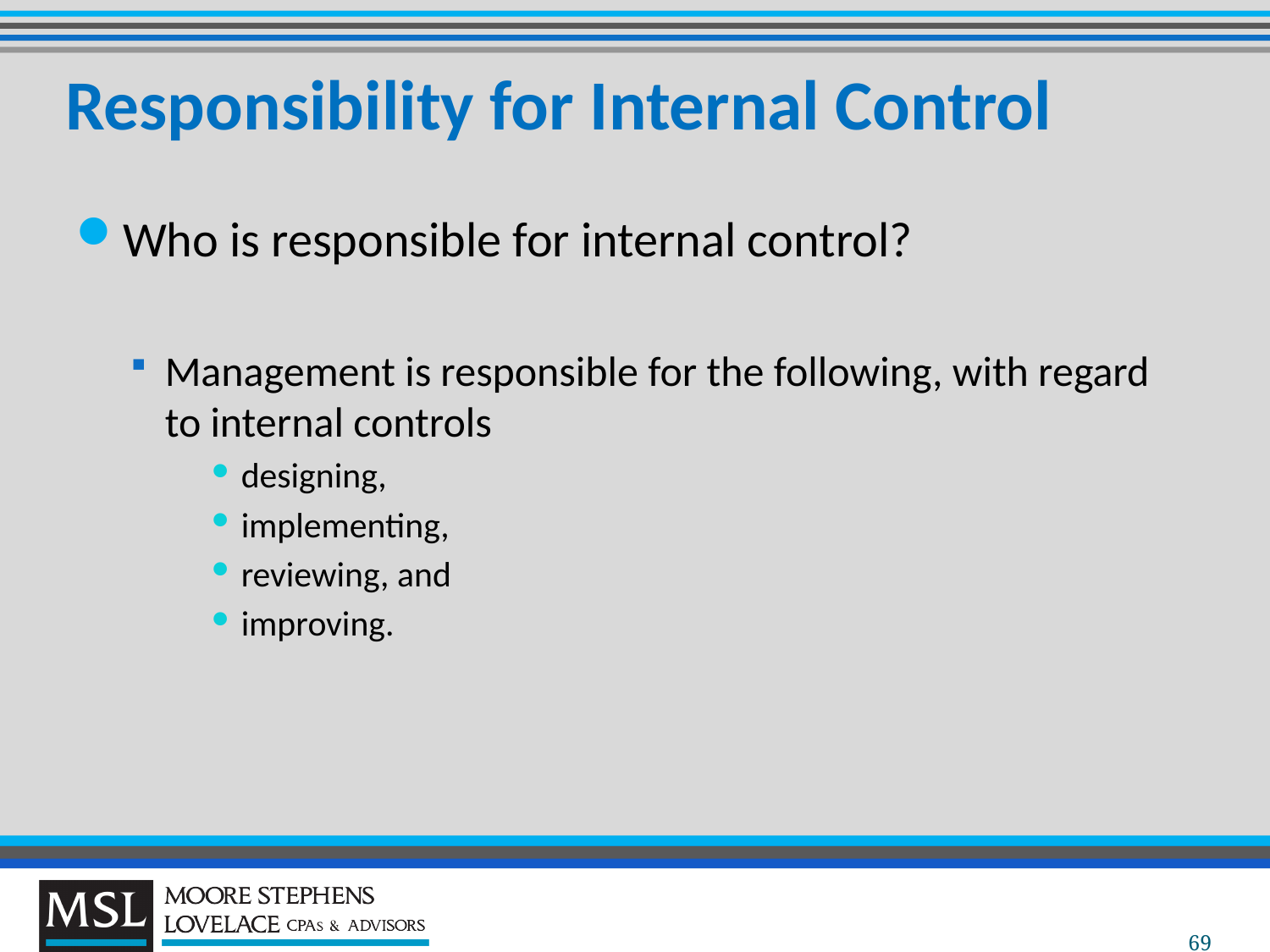

# Responsibility for Internal Control
Who is responsible for internal control?

Management is responsible for the following, with regard to internal controls
designing,
implementing,
reviewing, and
improving.

69